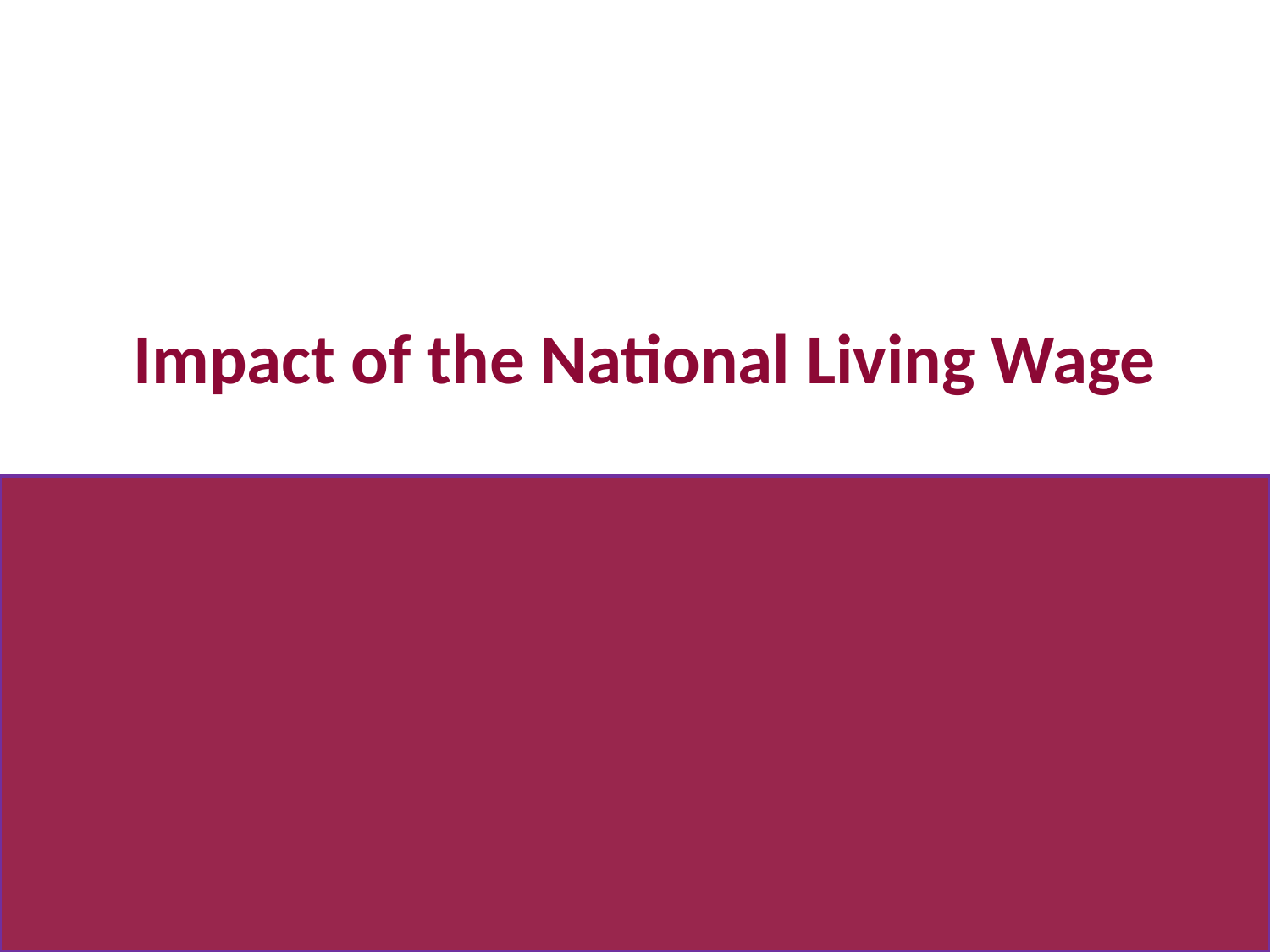

# Impact of the National Living Wage